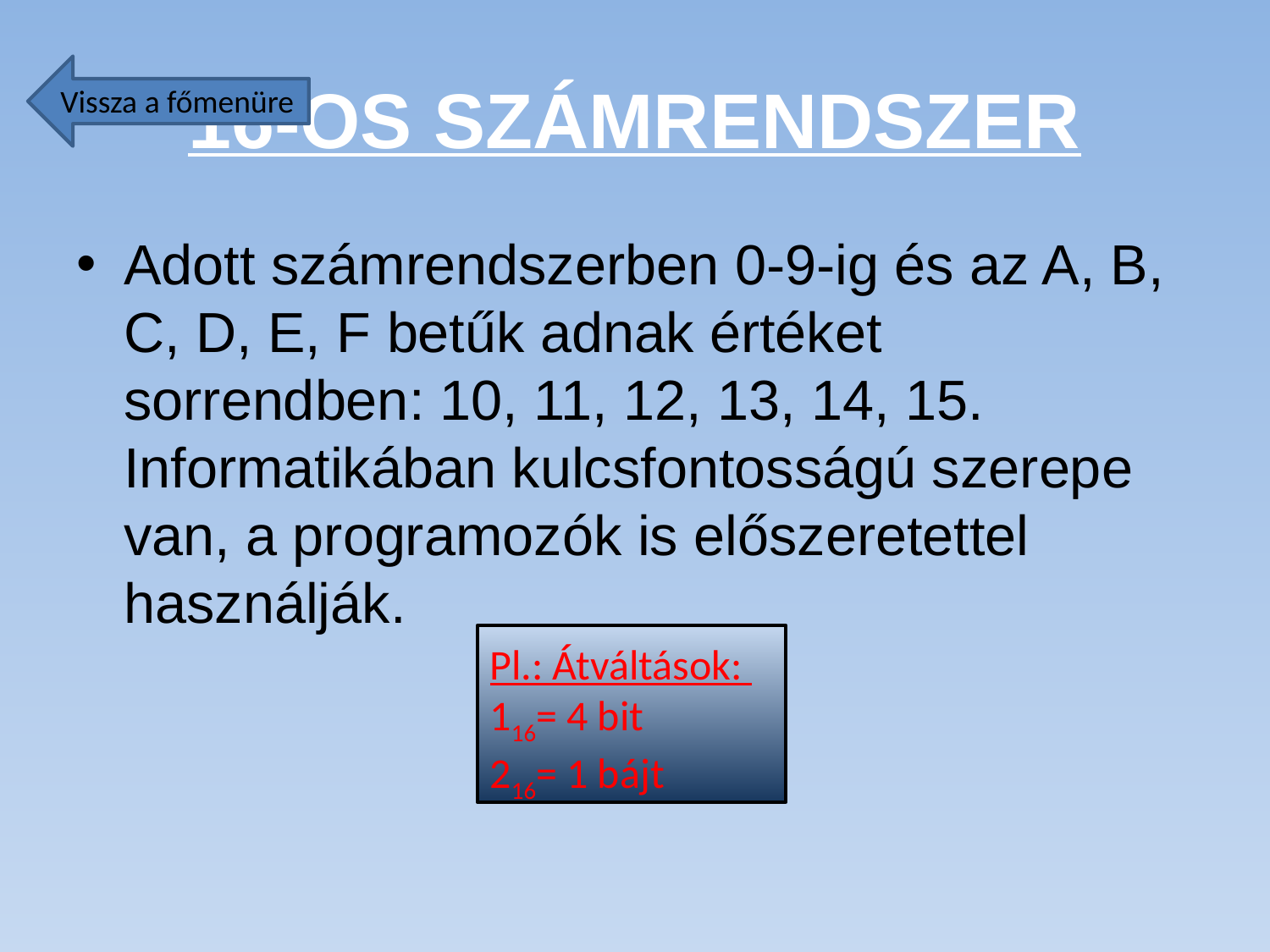

# 16-os számrendszer

Vissza a főmenüre
Adott számrendszerben 0-9-ig és az A, B, C, D, E, F betűk adnak értéket sorrendben: 10, 11, 12, 13, 14, 15. Informatikában kulcsfontosságú szerepe van, a programozók is előszeretettel használják.

Pl.: Átváltások:
116= 4 bit
216= 1 bájt